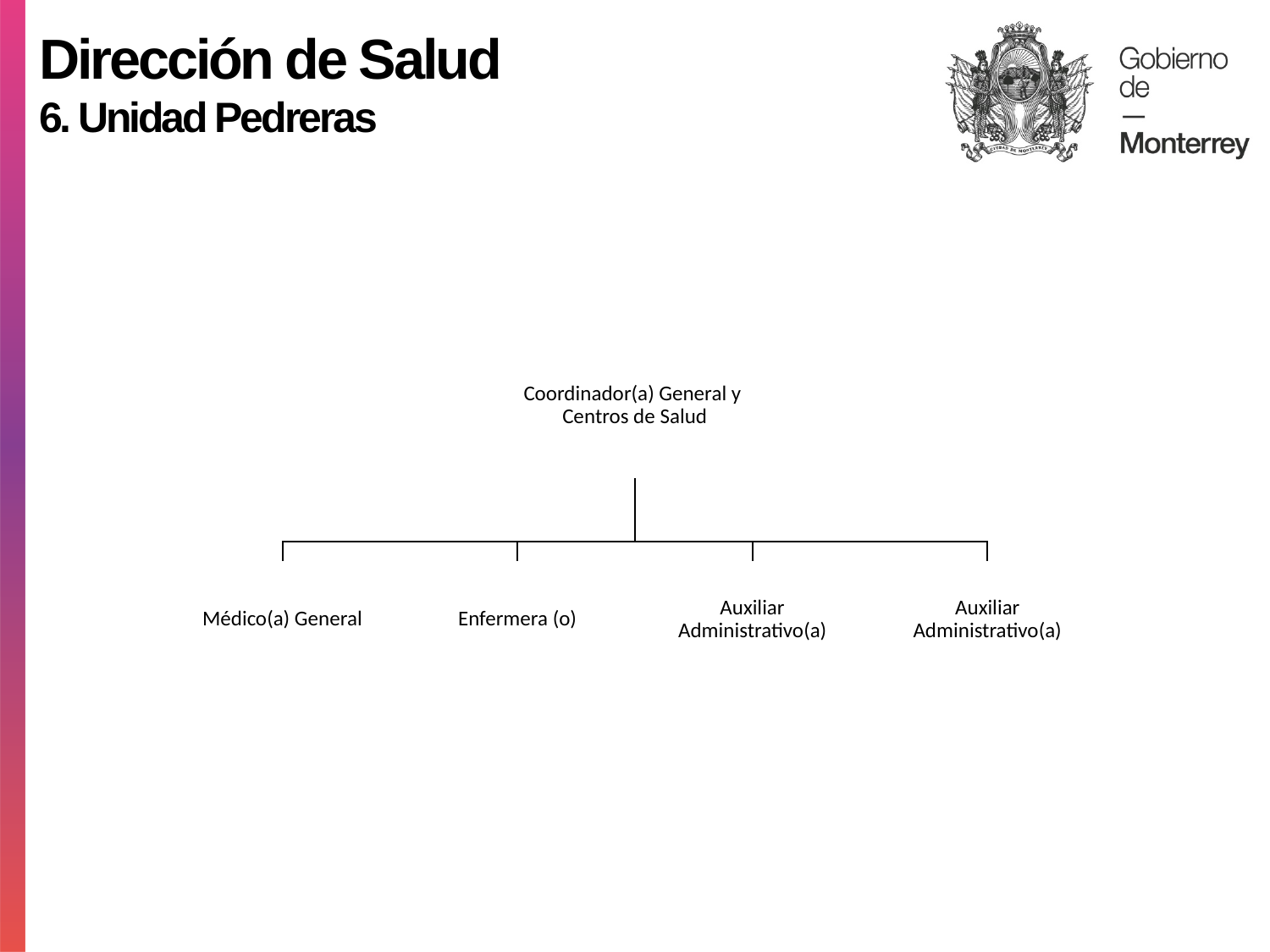

Dirección de Salud
6. Unidad Pedreras
Coordinador(a) General y
Centros de Salud
Médico(a) General
Enfermera (o)
Auxiliar Administrativo(a)
Auxiliar Administrativo(a)